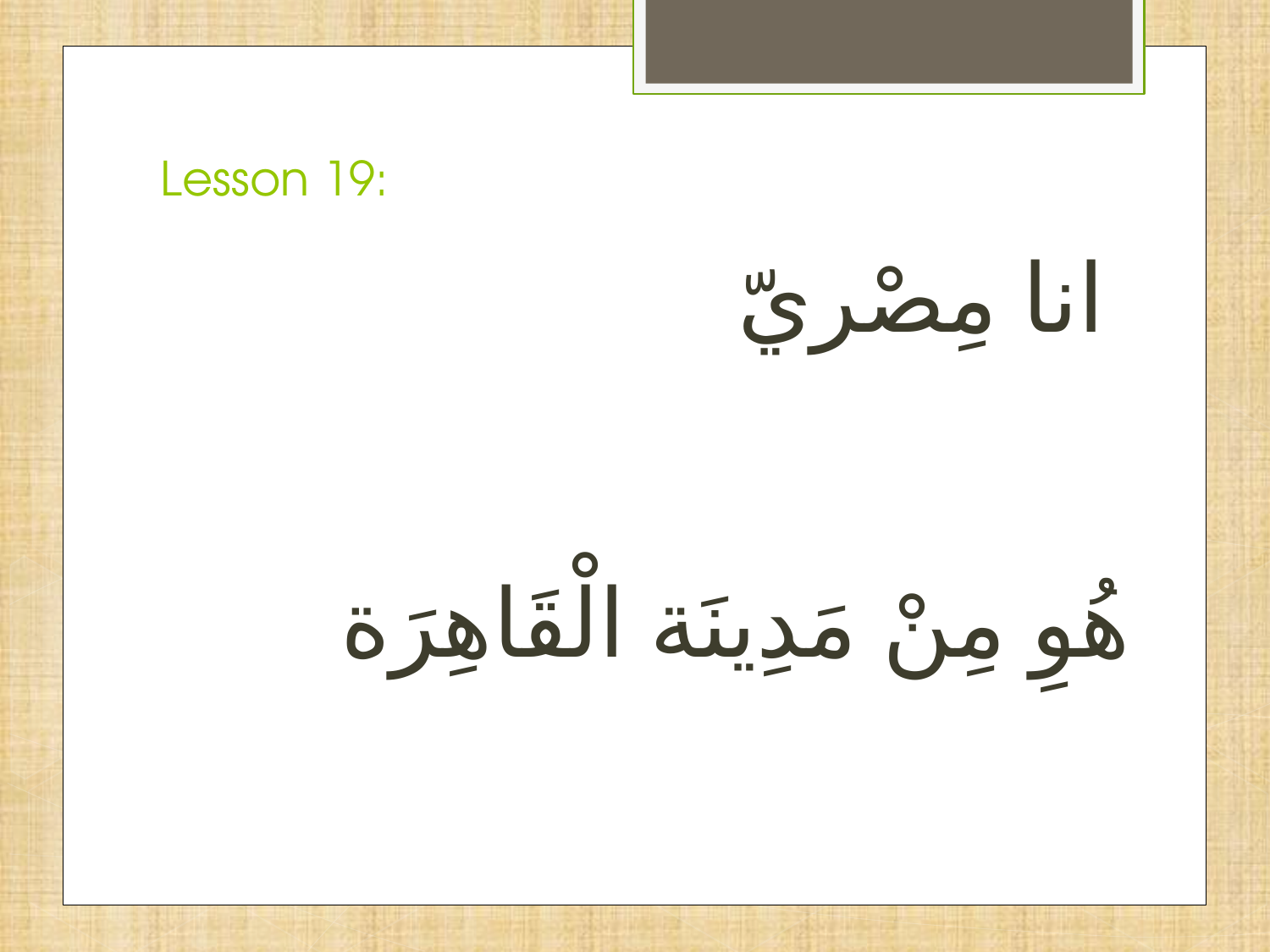

# Lesson 19:
انا مِصْريّ

هُوِ مِنْ مَدِينَة الْقَاهِرَة